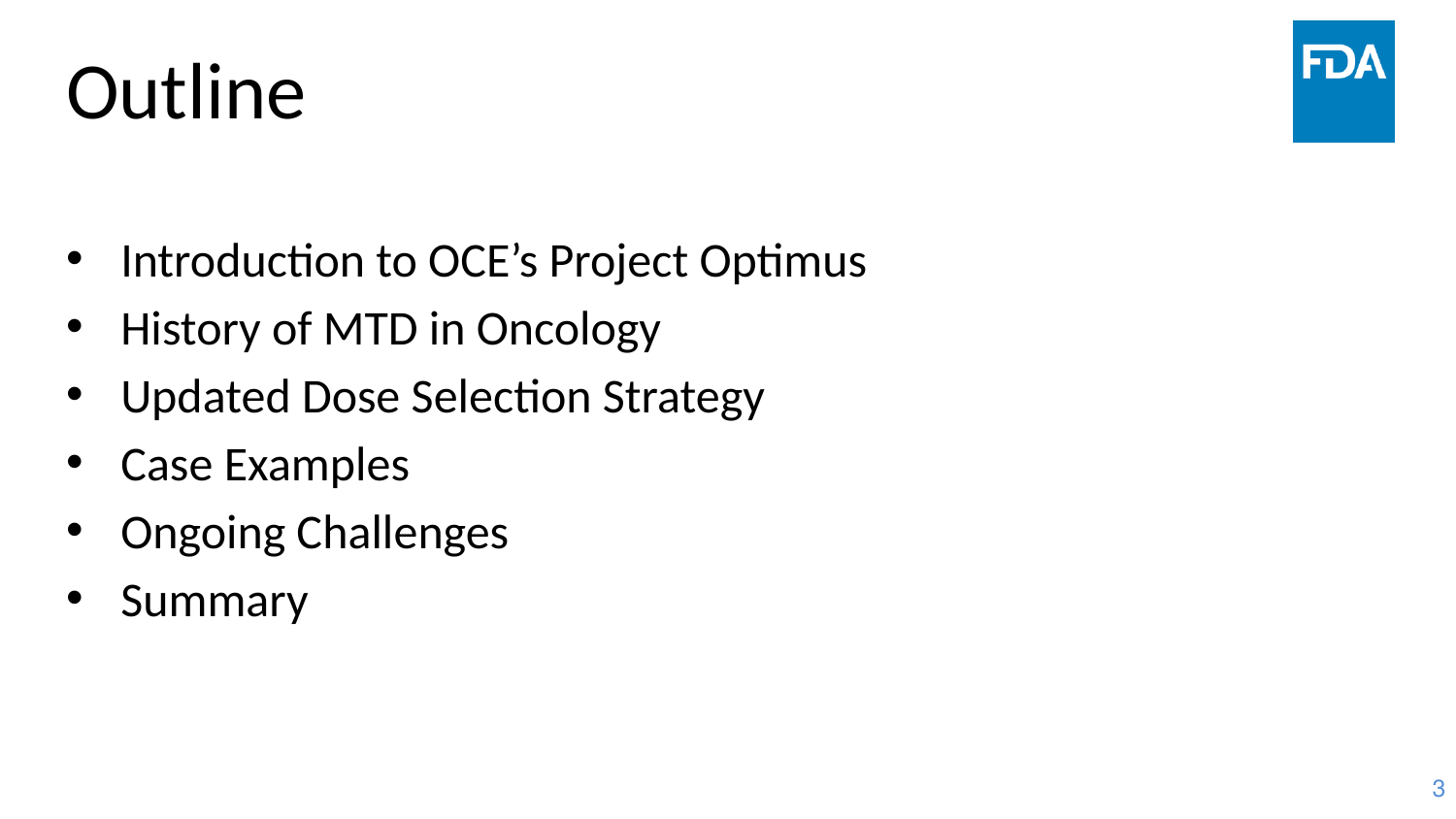

# Outline

Introduction to OCE’s Project Optimus
History of MTD in Oncology
Updated Dose Selection Strategy
Case Examples
Ongoing Challenges
Summary